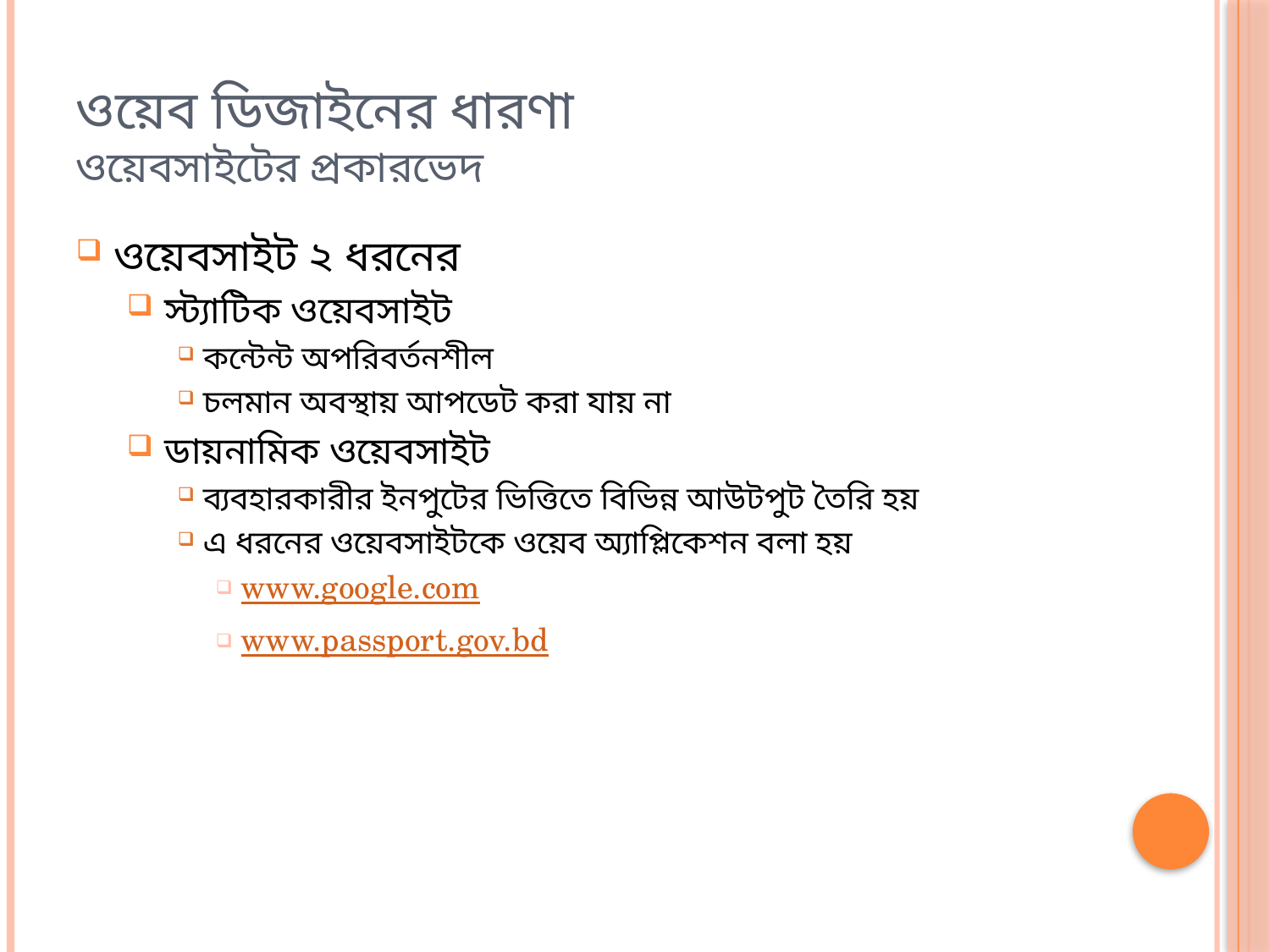

# ওয়েব ডিজাইনের ধারণা ওয়েবসাইটের প্রকারভেদ
ওয়েবসাইট ২ ধরনের
স্ট্যাটিক ওয়েবসাইট
কন্টেন্ট অপরিবর্তনশীল
চলমান অবস্থায় আপডেট করা যায় না
ডায়নামিক ওয়েবসাইট
ব্যবহারকারীর ইনপুটের ভিত্তিতে বিভিন্ন আউটপুট তৈরি হয়
এ ধরনের ওয়েবসাইটকে ওয়েব অ্যাপ্লিকেশন বলা হয়
www.google.com
www.passport.gov.bd